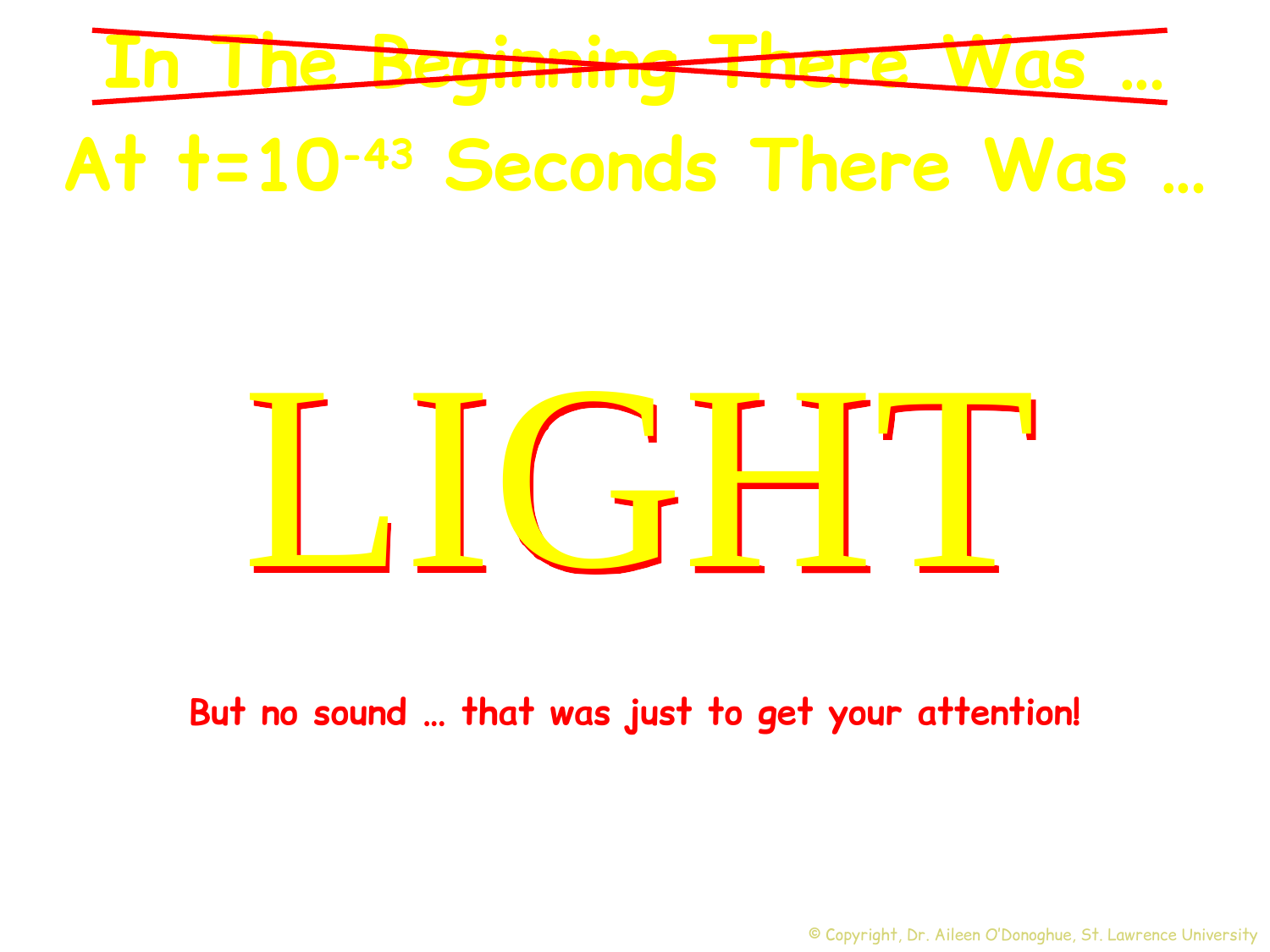

# In The Beginning There Was …

At t=10-43 Seconds There Was …
LIGHT
But no sound … that was just to get your attention!
© Copyright, Dr. Aileen O’Donoghue, St. Lawrence University